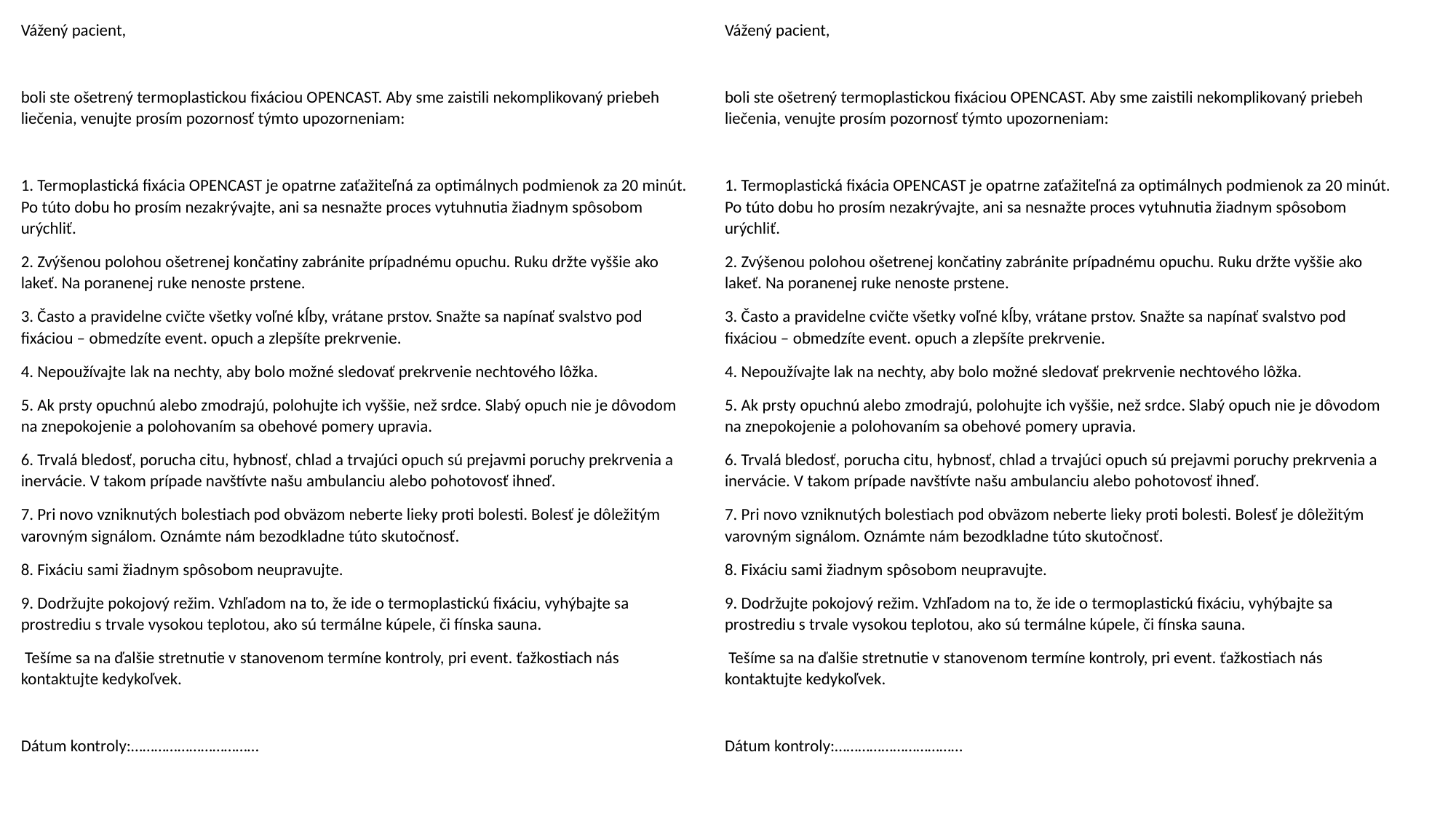

Vážený pacient,

boli ste ošetrený termoplastickou fixáciou OPENCAST. Aby sme zaistili nekomplikovaný priebeh liečenia, venujte prosím pozornosť týmto upozorneniam:

1. Termoplastická fixácia OPENCAST je opatrne zaťažiteľná za optimálnych podmienok za 20 minút. Po túto dobu ho prosím nezakrývajte, ani sa nesnažte proces vytuhnutia žiadnym spôsobom urýchliť.
2. Zvýšenou polohou ošetrenej končatiny zabránite prípadnému opuchu. Ruku držte vyššie ako lakeť. Na poranenej ruke nenoste prstene.
3. Často a pravidelne cvičte všetky voľné kĺby, vrátane prstov. Snažte sa napínať svalstvo pod fixáciou – obmedzíte event. opuch a zlepšíte prekrvenie.
4. Nepoužívajte lak na nechty, aby bolo možné sledovať prekrvenie nechtového lôžka.
5. Ak prsty opuchnú alebo zmodrajú, polohujte ich vyššie, než srdce. Slabý opuch nie je dôvodom na znepokojenie a polohovaním sa obehové pomery upravia.
6. Trvalá bledosť, porucha citu, hybnosť, chlad a trvajúci opuch sú prejavmi poruchy prekrvenia a inervácie. V takom prípade navštívte našu ambulanciu alebo pohotovosť ihneď.
7. Pri novo vzniknutých bolestiach pod obväzom neberte lieky proti bolesti. Bolesť je dôležitým varovným signálom. Oznámte nám bezodkladne túto skutočnosť.
8. Fixáciu sami žiadnym spôsobom neupravujte.
9. Dodržujte pokojový režim. Vzhľadom na to, že ide o termoplastickú fixáciu, vyhýbajte sa prostrediu s trvale vysokou teplotou, ako sú termálne kúpele, či fínska sauna.
 Tešíme sa na ďalšie stretnutie v stanovenom termíne kontroly, pri event. ťažkostiach nás kontaktujte kedykoľvek.

Dátum kontroly:……………………………
Vážený pacient,

boli ste ošetrený termoplastickou fixáciou OPENCAST. Aby sme zaistili nekomplikovaný priebeh liečenia, venujte prosím pozornosť týmto upozorneniam:

1. Termoplastická fixácia OPENCAST je opatrne zaťažiteľná za optimálnych podmienok za 20 minút. Po túto dobu ho prosím nezakrývajte, ani sa nesnažte proces vytuhnutia žiadnym spôsobom urýchliť.
2. Zvýšenou polohou ošetrenej končatiny zabránite prípadnému opuchu. Ruku držte vyššie ako lakeť. Na poranenej ruke nenoste prstene.
3. Často a pravidelne cvičte všetky voľné kĺby, vrátane prstov. Snažte sa napínať svalstvo pod fixáciou – obmedzíte event. opuch a zlepšíte prekrvenie.
4. Nepoužívajte lak na nechty, aby bolo možné sledovať prekrvenie nechtového lôžka.
5. Ak prsty opuchnú alebo zmodrajú, polohujte ich vyššie, než srdce. Slabý opuch nie je dôvodom na znepokojenie a polohovaním sa obehové pomery upravia.
6. Trvalá bledosť, porucha citu, hybnosť, chlad a trvajúci opuch sú prejavmi poruchy prekrvenia a inervácie. V takom prípade navštívte našu ambulanciu alebo pohotovosť ihneď.
7. Pri novo vzniknutých bolestiach pod obväzom neberte lieky proti bolesti. Bolesť je dôležitým varovným signálom. Oznámte nám bezodkladne túto skutočnosť.
8. Fixáciu sami žiadnym spôsobom neupravujte.
9. Dodržujte pokojový režim. Vzhľadom na to, že ide o termoplastickú fixáciu, vyhýbajte sa prostrediu s trvale vysokou teplotou, ako sú termálne kúpele, či fínska sauna.
 Tešíme sa na ďalšie stretnutie v stanovenom termíne kontroly, pri event. ťažkostiach nás kontaktujte kedykoľvek.

Dátum kontroly:……………………………